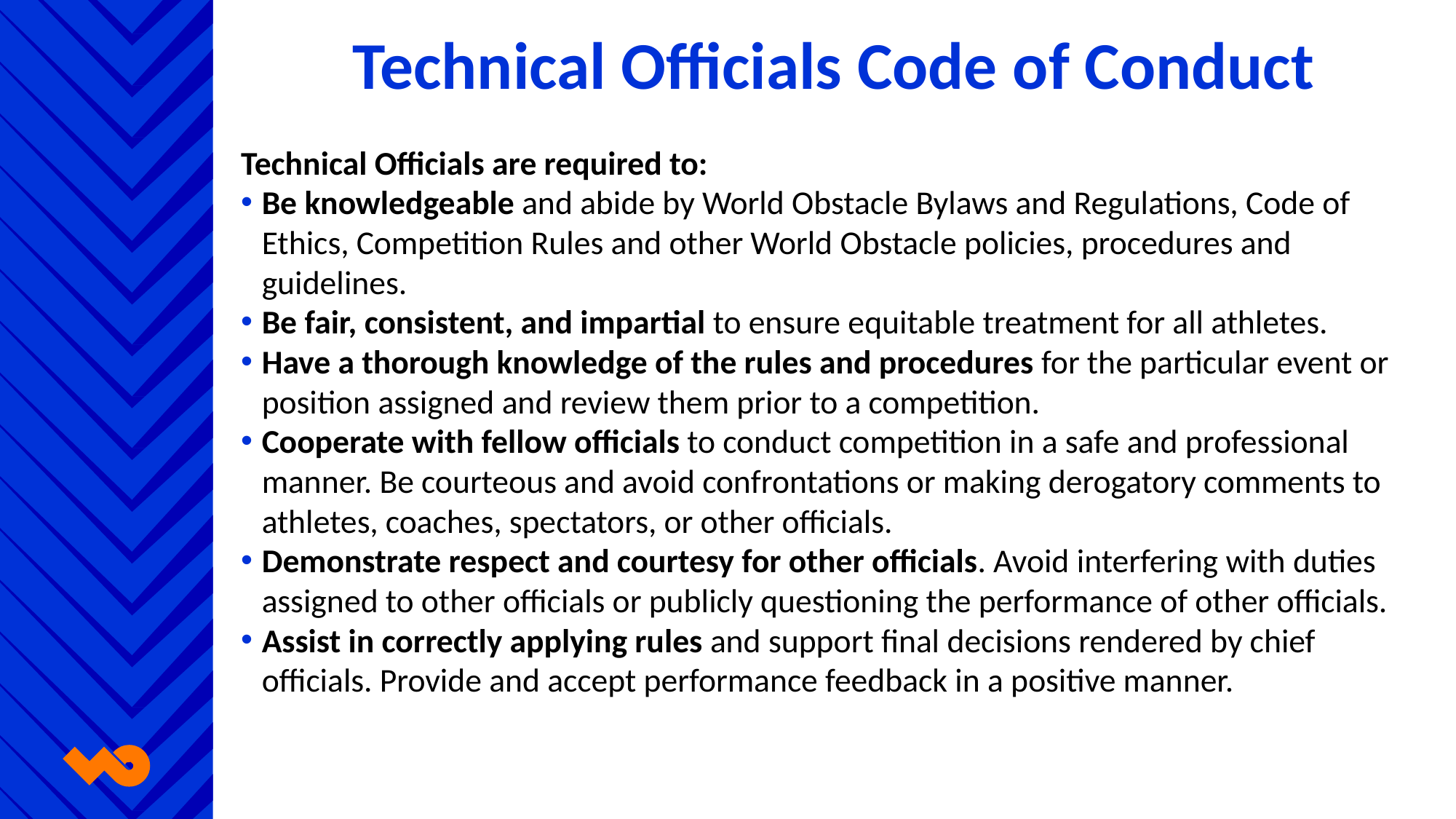

Technical Officials Code of Conduct
# CODE OF CONDUCT 1
Technical Officials are required to:
Be knowledgeable and abide by World Obstacle Bylaws and Regulations, Code of Ethics, Competition Rules and other World Obstacle policies, procedures and guidelines.
Be fair, consistent, and impartial to ensure equitable treatment for all athletes.
Have a thorough knowledge of the rules and procedures for the particular event or position assigned and review them prior to a competition.
Cooperate with fellow officials to conduct competition in a safe and professional manner. Be courteous and avoid confrontations or making derogatory comments to athletes, coaches, spectators, or other officials.
Demonstrate respect and courtesy for other officials. Avoid interfering with duties assigned to other officials or publicly questioning the performance of other officials.
Assist in correctly applying rules and support final decisions rendered by chief officials. Provide and accept performance feedback in a positive manner.